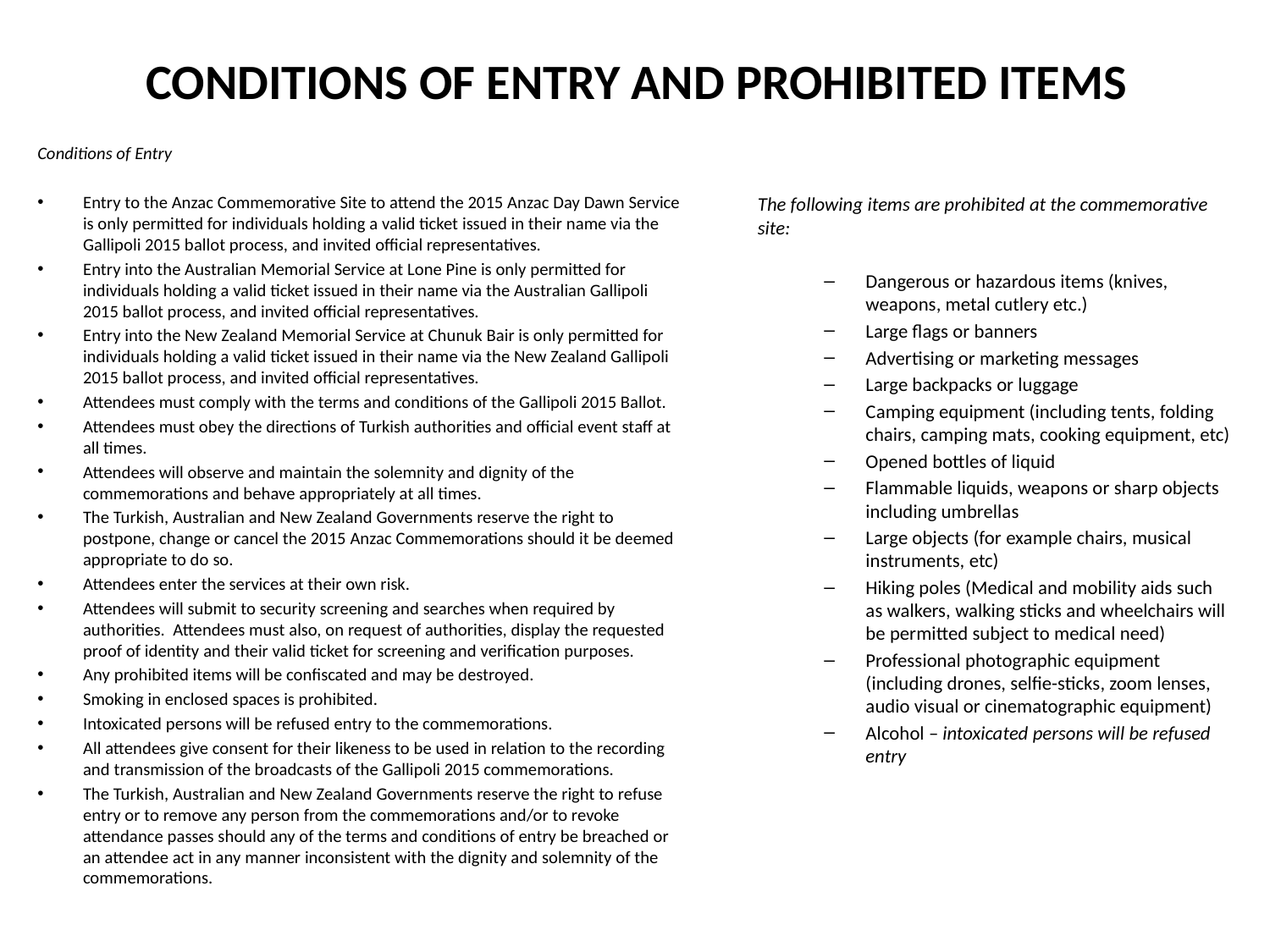

# CONDITIONS OF ENTRY AND PROHIBITED ITEMS
Conditions of Entry

Entry to the Anzac Commemorative Site to attend the 2015 Anzac Day Dawn Service is only permitted for individuals holding a valid ticket issued in their name via the Gallipoli 2015 ballot process, and invited official representatives.
Entry into the Australian Memorial Service at Lone Pine is only permitted for individuals holding a valid ticket issued in their name via the Australian Gallipoli 2015 ballot process, and invited official representatives.
Entry into the New Zealand Memorial Service at Chunuk Bair is only permitted for individuals holding a valid ticket issued in their name via the New Zealand Gallipoli 2015 ballot process, and invited official representatives.
Attendees must comply with the terms and conditions of the Gallipoli 2015 Ballot.
Attendees must obey the directions of Turkish authorities and official event staff at all times.
Attendees will observe and maintain the solemnity and dignity of the commemorations and behave appropriately at all times.
The Turkish, Australian and New Zealand Governments reserve the right to postpone, change or cancel the 2015 Anzac Commemorations should it be deemed appropriate to do so.
Attendees enter the services at their own risk.
Attendees will submit to security screening and searches when required by authorities.  Attendees must also, on request of authorities, display the requested proof of identity and their valid ticket for screening and verification purposes.
Any prohibited items will be confiscated and may be destroyed.
Smoking in enclosed spaces is prohibited.
Intoxicated persons will be refused entry to the commemorations.
All attendees give consent for their likeness to be used in relation to the recording and transmission of the broadcasts of the Gallipoli 2015 commemorations.
The Turkish, Australian and New Zealand Governments reserve the right to refuse entry or to remove any person from the commemorations and/or to revoke attendance passes should any of the terms and conditions of entry be breached or an attendee act in any manner inconsistent with the dignity and solemnity of the commemorations.

The following items are prohibited at the commemorative site:

Dangerous or hazardous items (knives, weapons, metal cutlery etc.)
Large flags or banners
Advertising or marketing messages
Large backpacks or luggage
Camping equipment (including tents, folding chairs, camping mats, cooking equipment, etc)
Opened bottles of liquid
Flammable liquids, weapons or sharp objects including umbrellas
Large objects (for example chairs, musical instruments, etc)
Hiking poles (Medical and mobility aids such as walkers, walking sticks and wheelchairs will be permitted subject to medical need)
Professional photographic equipment (including drones, selfie-sticks, zoom lenses, audio visual or cinematographic equipment)
Alcohol – intoxicated persons will be refused entry